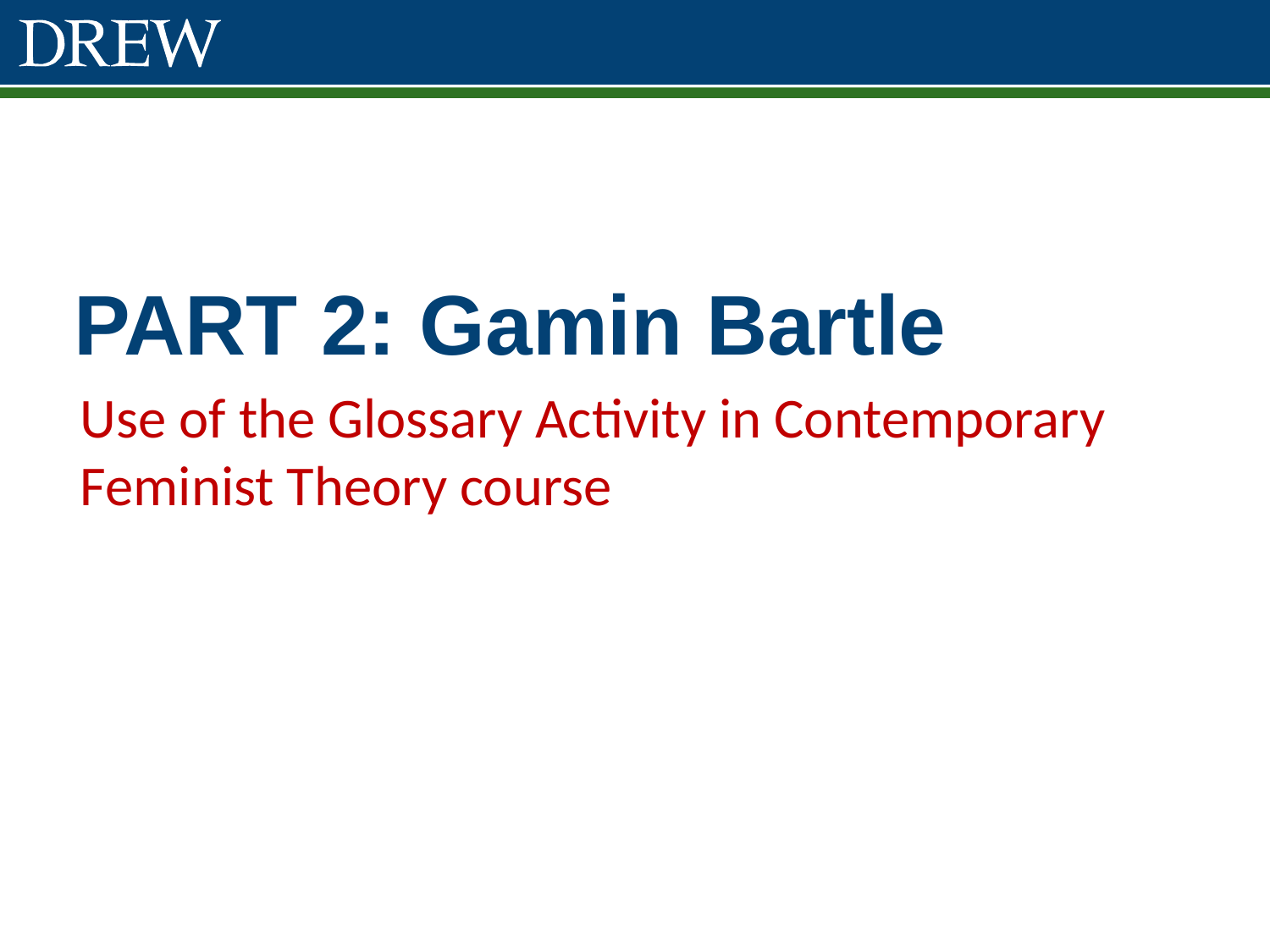

# PART 2: Gamin Bartle
Use of the Glossary Activity in Contemporary Feminist Theory course